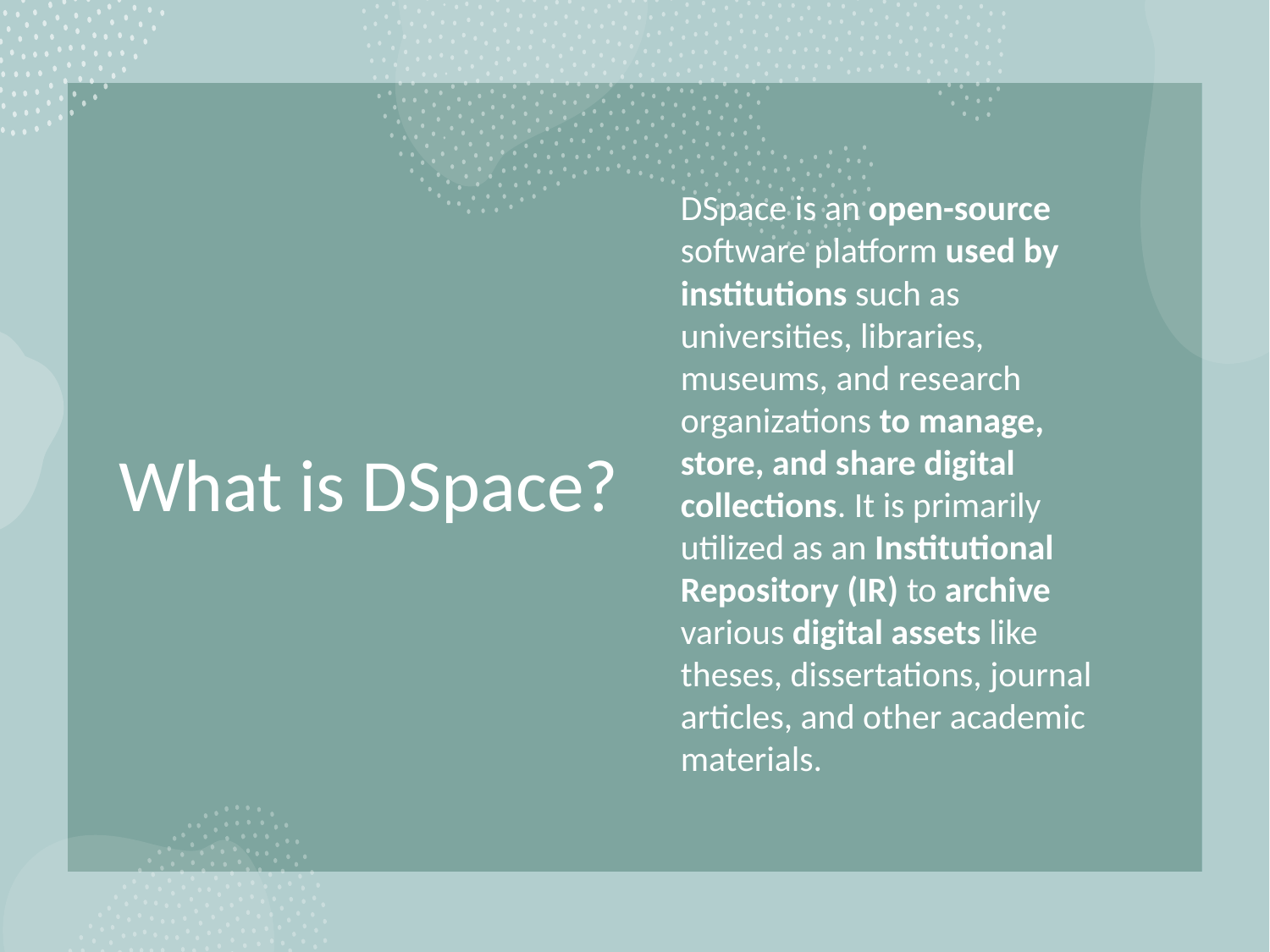

# What is DSpace?
DSpace is an open-source software platform used by institutions such as universities, libraries, museums, and research organizations to manage, store, and share digital collections. It is primarily utilized as an Institutional Repository (IR) to archive various digital assets like theses, dissertations, journal articles, and other academic materials.